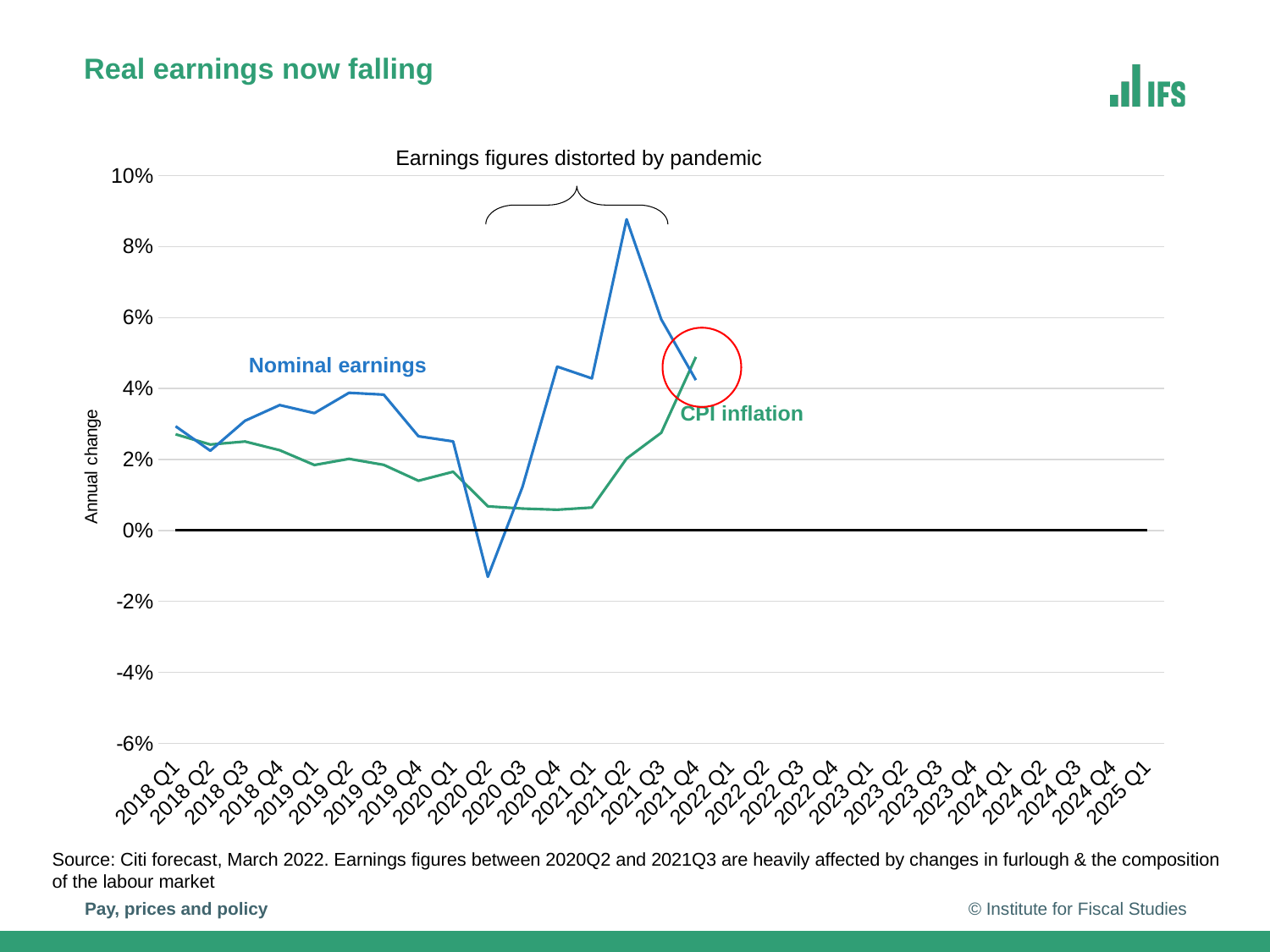

# Real earnings now falling

Earnings figures distorted by pandemic

### Chart

| Category |  |  |  |  |  |  |  |
|---|---|---|---|---|---|---|---|
| 2018 Q1 | 0.02712418300653585 | 0.02937249666221642 | 0.0021889404347381625 | 0.0 | None | None | None |
| 2018 Q2 | 0.024232633279483107 | 0.022486772486772555 | -0.0017045549379933744 | 0.0 | None | None | None |
| 2018 Q3 | 0.025072324011571778 | 0.03092105263157907 | 0.005705674110016545 | 0.0 | None | None | None |
| 2018 Q4 | 0.022633088938476043 | 0.035340314136125706 | 0.012425986734734273 | 0.0 | None | None | None |
| 2019 Q1 | 0.0184537066496977 | 0.0330739299610896 | 0.01435531454786143 | 0.0 | None | None | None |
| 2019 Q2 | 0.02018927444794949 | 0.03880983182406217 | 0.01825206149730274 | 0.0 | None | None | None |
| 2019 Q3 | 0.018501097522734433 | 0.03828972559029986 | 0.019429167151313598 | 0.0 | None | None | None |
| 2019 Q4 | 0.014027431421446579 | 0.026548672566371723 | 0.01234803000089757 | 0.0 | None | None | None |
| 2020 Q1 | 0.01655732583567615 | 0.025109855618330235 | 0.008413229205370465 | 0.0 | None | None | None |
| 2020 Q2 | 0.006802721088435604 | -0.013075965130759704 | -0.01974437077176816 | 0.0 | None | None | None |
| 2020 Q3 | 0.006157635467980205 | 0.012292562999385304 | 0.006097382075276547 | 0.0 | None | None | None |
| 2020 Q4 | 0.005840762373193975 | 0.04618226600985231 | 0.04010724673901267 | 0.0 | None | None | None |
| 2021 Q1 | 0.006453595574677395 | 0.04286589099816274 | 0.0361788120024491 | 0.0 | None | None | None |
| 2021 Q2 | 0.020270270270270174 | 0.08769716088328061 | 0.0660872835147388 | 0.0 | None | None | None |
| 2021 Q3 | 0.027539779681762466 | 0.059502125075895584 | 0.031105701235266903 | 0.0 | None | None | None |
| 2021 Q4 | 0.0488997555012225 | 0.04237786933490284 | -0.0062178355291951926 | 0.0 | 0.0488997555012225 | 0.04237786933490284 | -0.0062178355291951926 |
| 2022 Q1 | None | None | None | 0.0 | 0.06061139193204812 | 0.054631742856216636 | -0.0056379265028813075 |
| 2022 Q2 | None | None | None | 0.0 | 0.08442506249703374 | 0.053135762811022946 | -0.028853353512471314 |
| 2022 Q3 | None | None | None | 0.0 | 0.08417334086282113 | 0.04960843116330693 | -0.03188134996199632 |
| 2022 Q4 | None | None | None | 0.0 | 0.08946792421909988 | 0.03841056444301483 | -0.04686449104289281 |
| 2023 Q1 | None | None | None | 0.0 | 0.07676538676831512 | 0.03526220415946191 | -0.038544313477066994 |
| 2023 Q2 | None | None | None | 0.0 | 0.054598879543146905 | 0.03977761123030277 | -0.014053938990780002 |
| 2023 Q3 | None | None | None | 0.0 | 0.04735016504042644 | 0.04771829956166629 | 0.00035149134790635195 |
| 2023 Q4 | None | None | None | 0.0 | 0.026639532974586322 | 0.0567430967011735 | 0.029322427940569495 |
| 2024 Q1 | None | None | None | 0.0 | 0.026545494712100215 | 0.05897700207921219 | 0.03159285928794353 |
| 2024 Q2 | None | None | None | 0.0 | 0.01667947634877609 | 0.053675115376913496 | 0.036388694656255716 |
| 2024 Q3 | None | None | None | 0.0 | 0.016676562447455634 | 0.04769168183288497 | 0.03050637786983712 |
| 2024 Q4 | None | None | None | 0.0 | 0.01567603482548252 | 0.045265787609249486 | 0.02913306189099063 |
| 2025 Q1 | None | None | None | 0.0 | 0.015714178139599744 | 0.04184437527804308 | 0.02572593520974964 |
Nominal earnings
CPI inflation
Source: Citi forecast, March 2022. Earnings figures between 2020Q2 and 2021Q3 are heavily affected by changes in furlough & the composition of the labour market
Pay, prices and policy
© Institute for Fiscal Studies